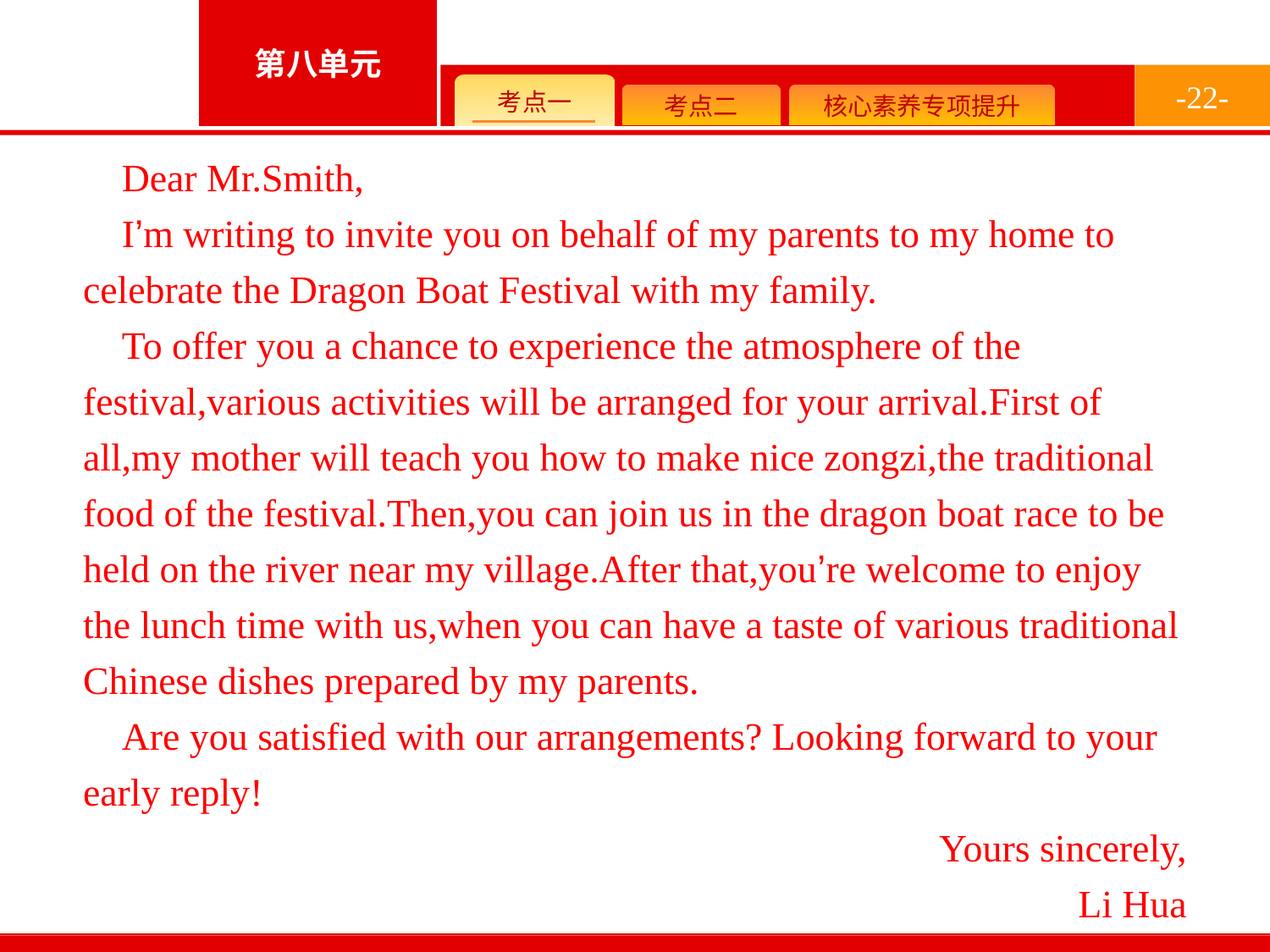

-22-
Dear Mr.Smith,
I’m writing to invite you on behalf of my parents to my home to celebrate the Dragon Boat Festival with my family.
To offer you a chance to experience the atmosphere of the festival,various activities will be arranged for your arrival.First of all,my mother will teach you how to make nice zongzi,the traditional food of the festival.Then,you can join us in the dragon boat race to be held on the river near my village.After that,you’re welcome to enjoy the lunch time with us,when you can have a taste of various traditional Chinese dishes prepared by my parents.
Are you satisfied with our arrangements? Looking forward to your early reply!
Yours sincerely,
Li Hua